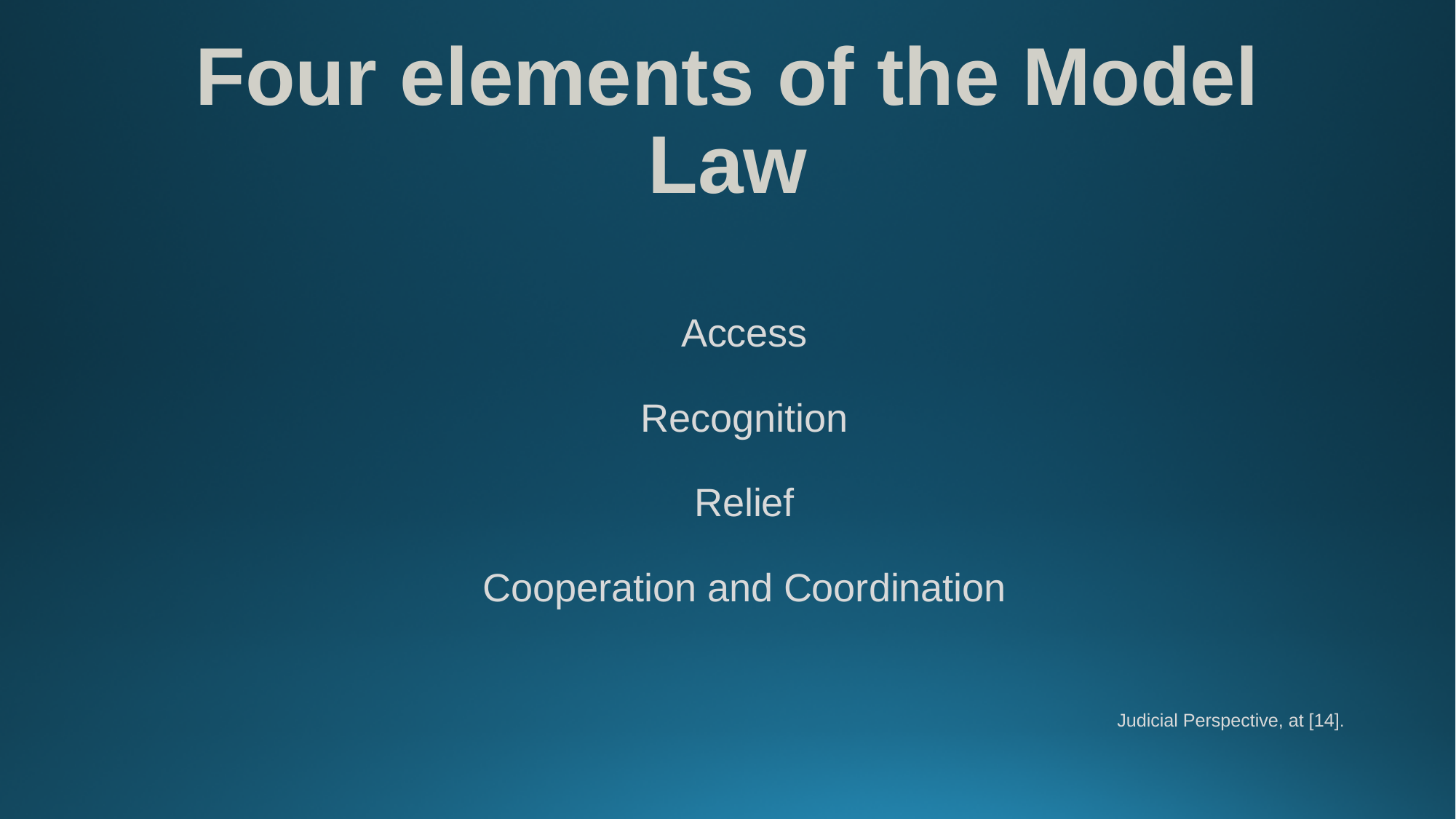

# Four elements of the Model Law

Access
Recognition
Relief
Cooperation and Coordination

Judicial Perspective, at [14].